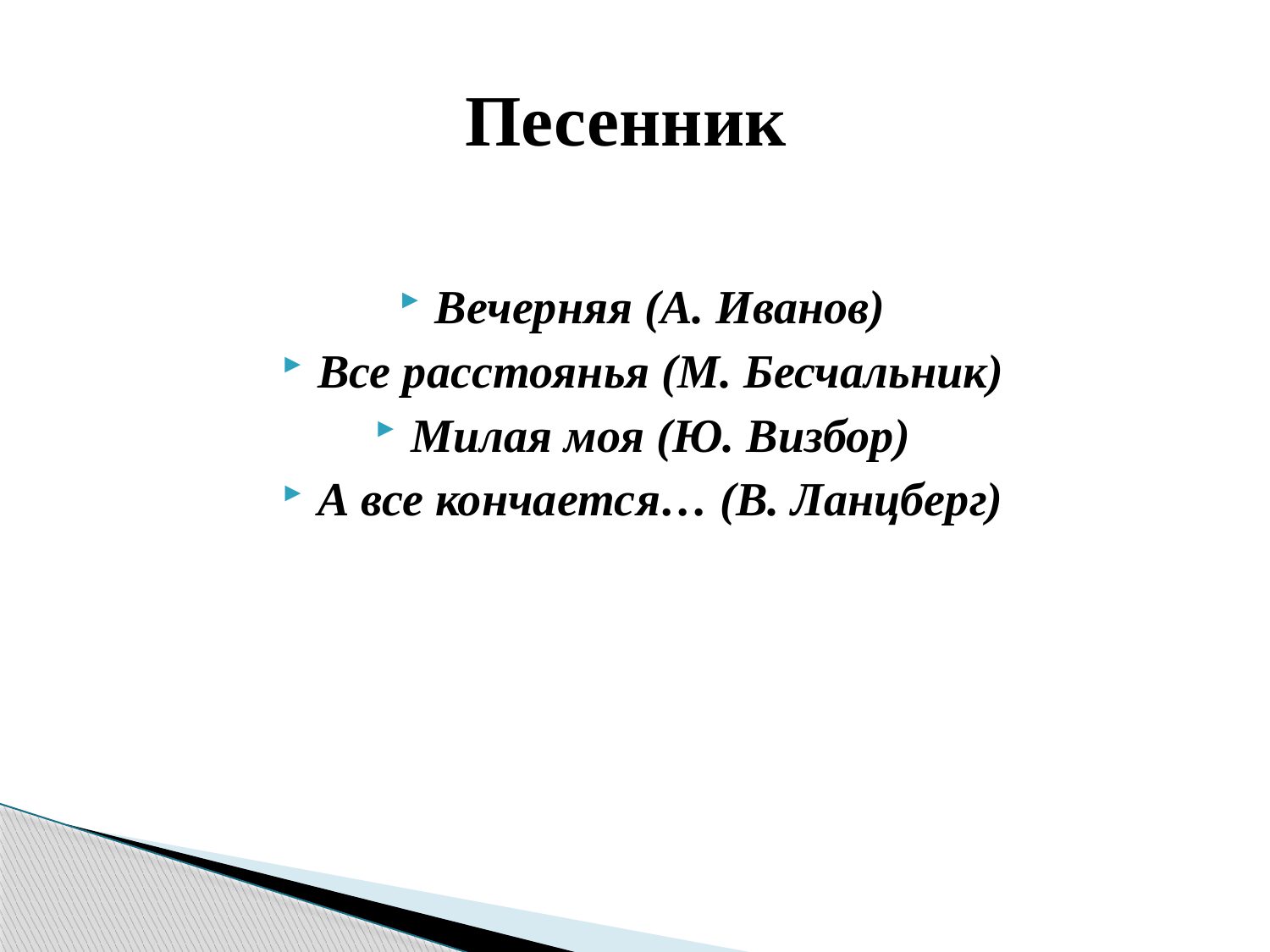

# Песенник

Вечерняя (А. Иванов)
Все расстоянья (М. Бесчальник)
Милая моя (Ю. Визбор)
А все кончается… (В. Ланцберг)